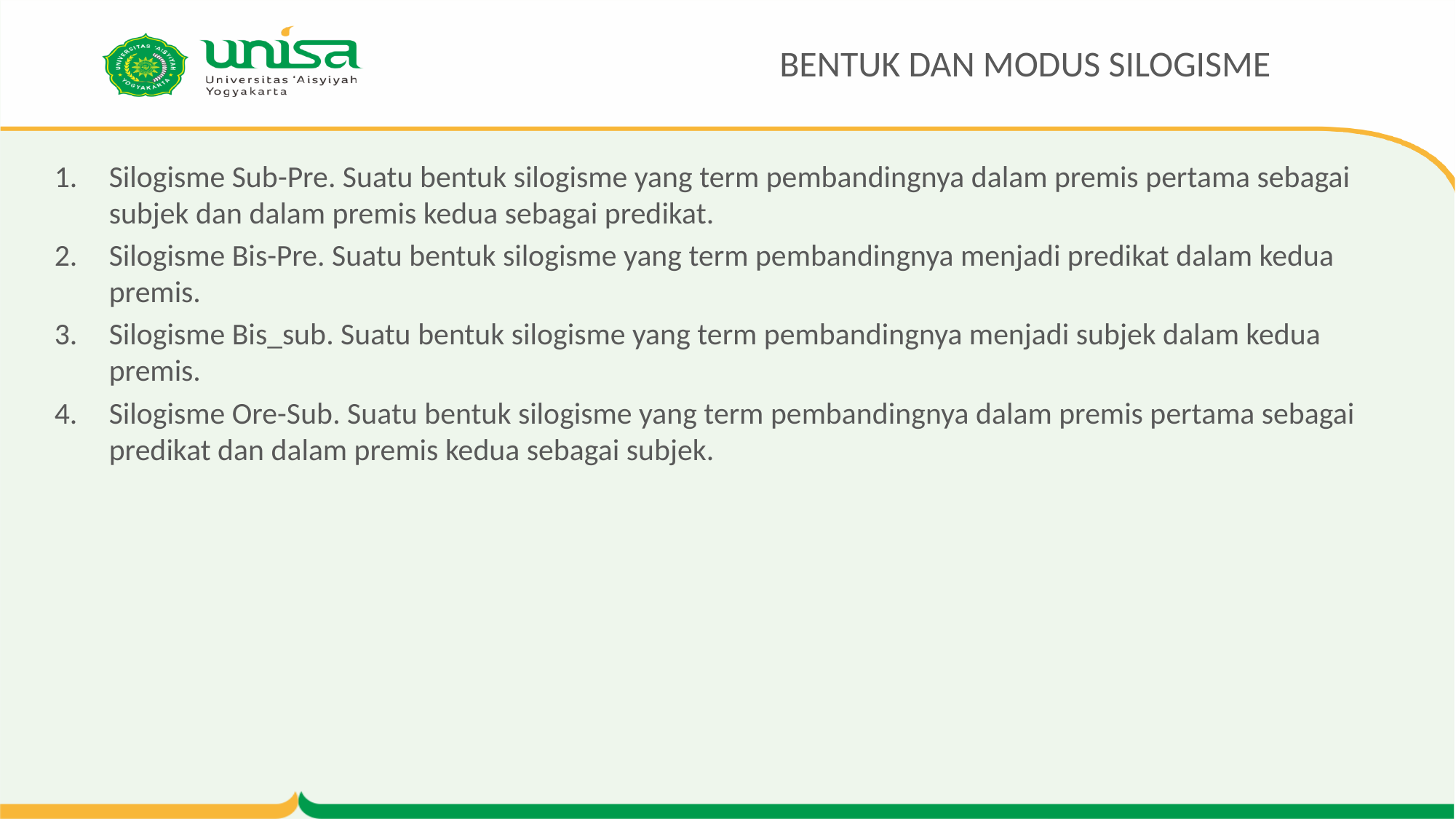

# BENTUK DAN MODUS SILOGISME
Silogisme Sub-Pre. Suatu bentuk silogisme yang term pembandingnya dalam premis pertama sebagai subjek dan dalam premis kedua sebagai predikat.
Silogisme Bis-Pre. Suatu bentuk silogisme yang term pembandingnya menjadi predikat dalam kedua premis.
Silogisme Bis_sub. Suatu bentuk silogisme yang term pembandingnya menjadi subjek dalam kedua premis.
Silogisme Ore-Sub. Suatu bentuk silogisme yang term pembandingnya dalam premis pertama sebagai predikat dan dalam premis kedua sebagai subjek.